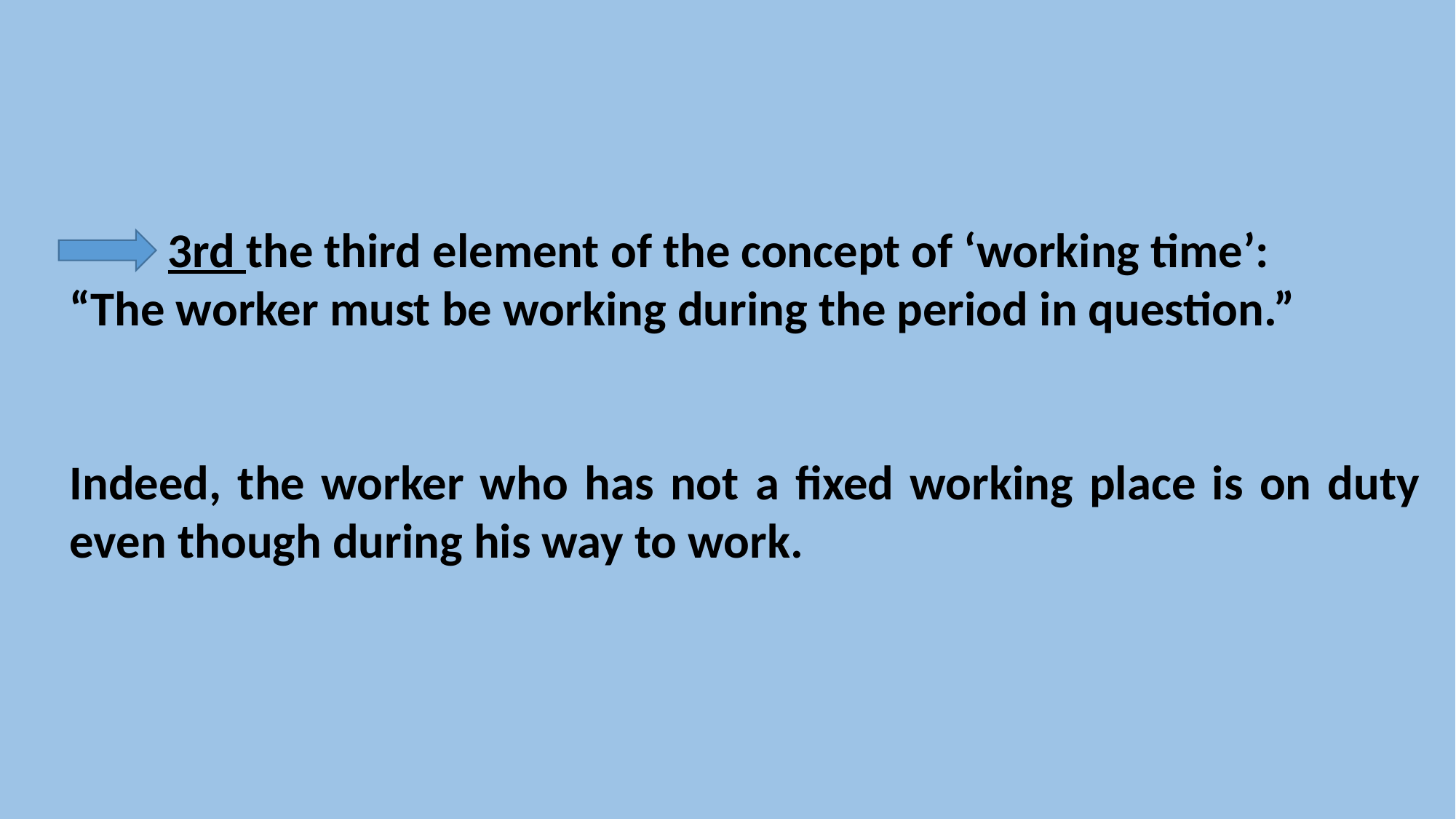

3rd the third element of the concept of ‘working time’:
“The worker must be working during the period in question.”

Indeed, the worker who has not a fixed working place is on duty even though during his way to work.